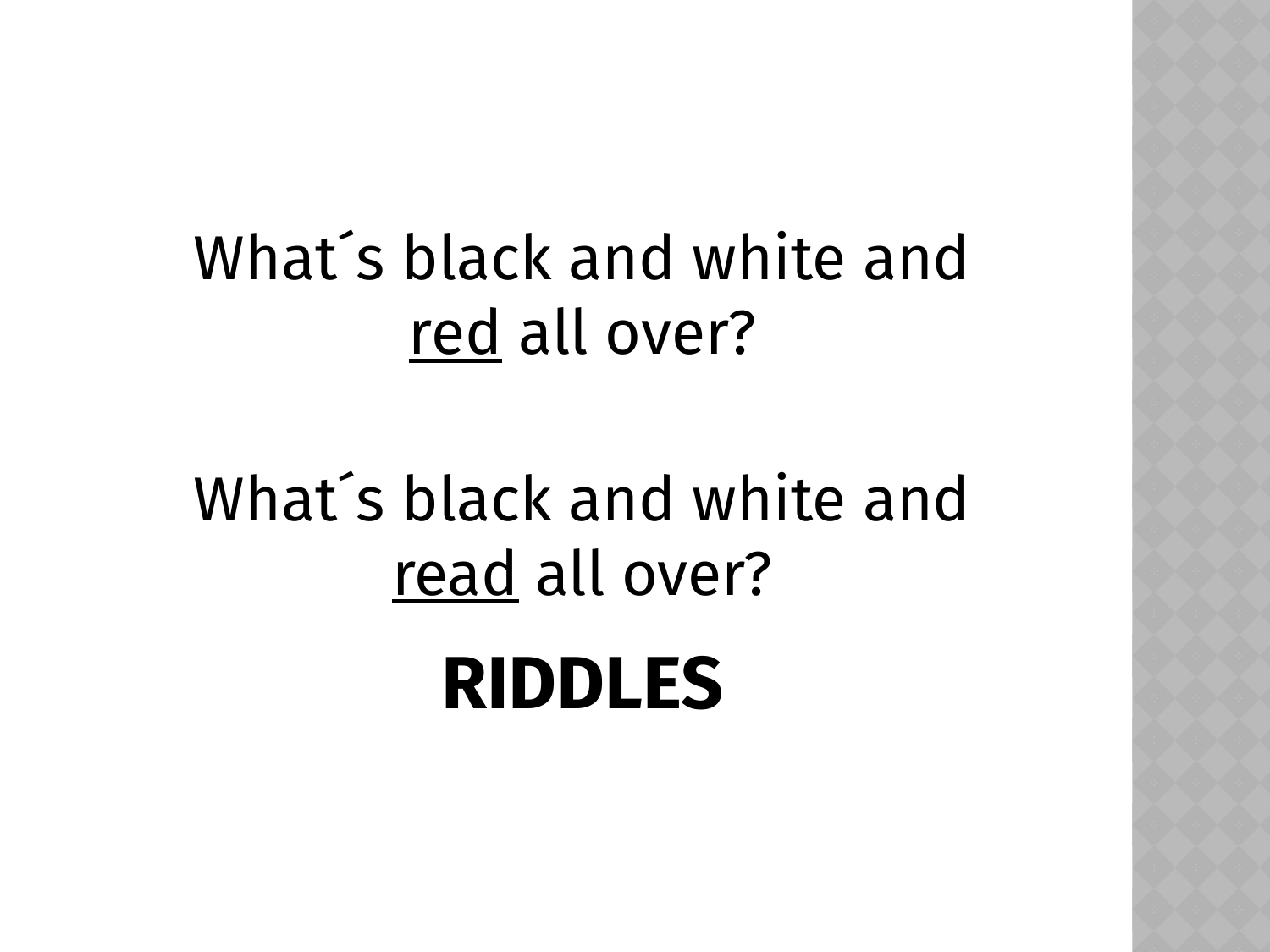

What´s black and white and red all over?

What´s black and white and read all over?

# Riddles